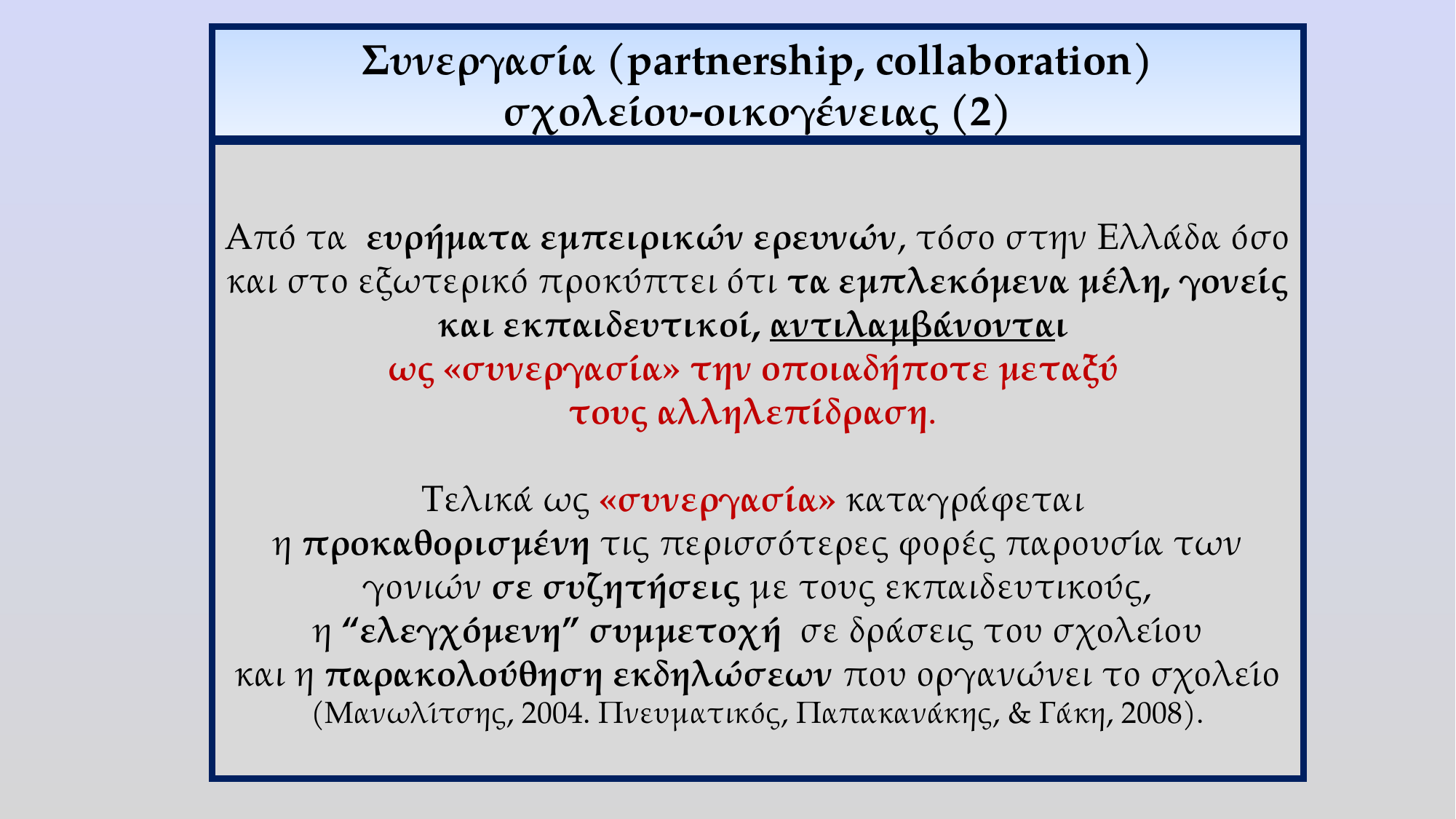

Συνεργασία (partnership, collaboration)
σχολείου-οικογένειας (2)

Από τα  ευρήματα εμπειρικών ερευνών, τόσο στην Ελλάδα όσο και στο εξωτερικό προκύπτει ότι τα εμπλεκόμενα μέλη, γονείς και εκπαιδευτικοί, αντιλαμβάνονται
ως «συνεργασία» την οποιαδήποτε μεταξύ
τους αλληλεπίδραση.

Τελικά ως «συνεργασία» καταγράφεται
η προκαθορισμένη τις περισσότερες φορές παρουσία των γονιών σε συζητήσεις με τους εκπαιδευτικούς,
 η “ελεγχόμενη” συμμετοχή  σε δράσεις του σχολείου
και η παρακολούθηση εκδηλώσεων που οργανώνει το σχολείο (Μανωλίτσης, 2004. Πνευματικός, Παπακανάκης, & Γάκη, 2008).